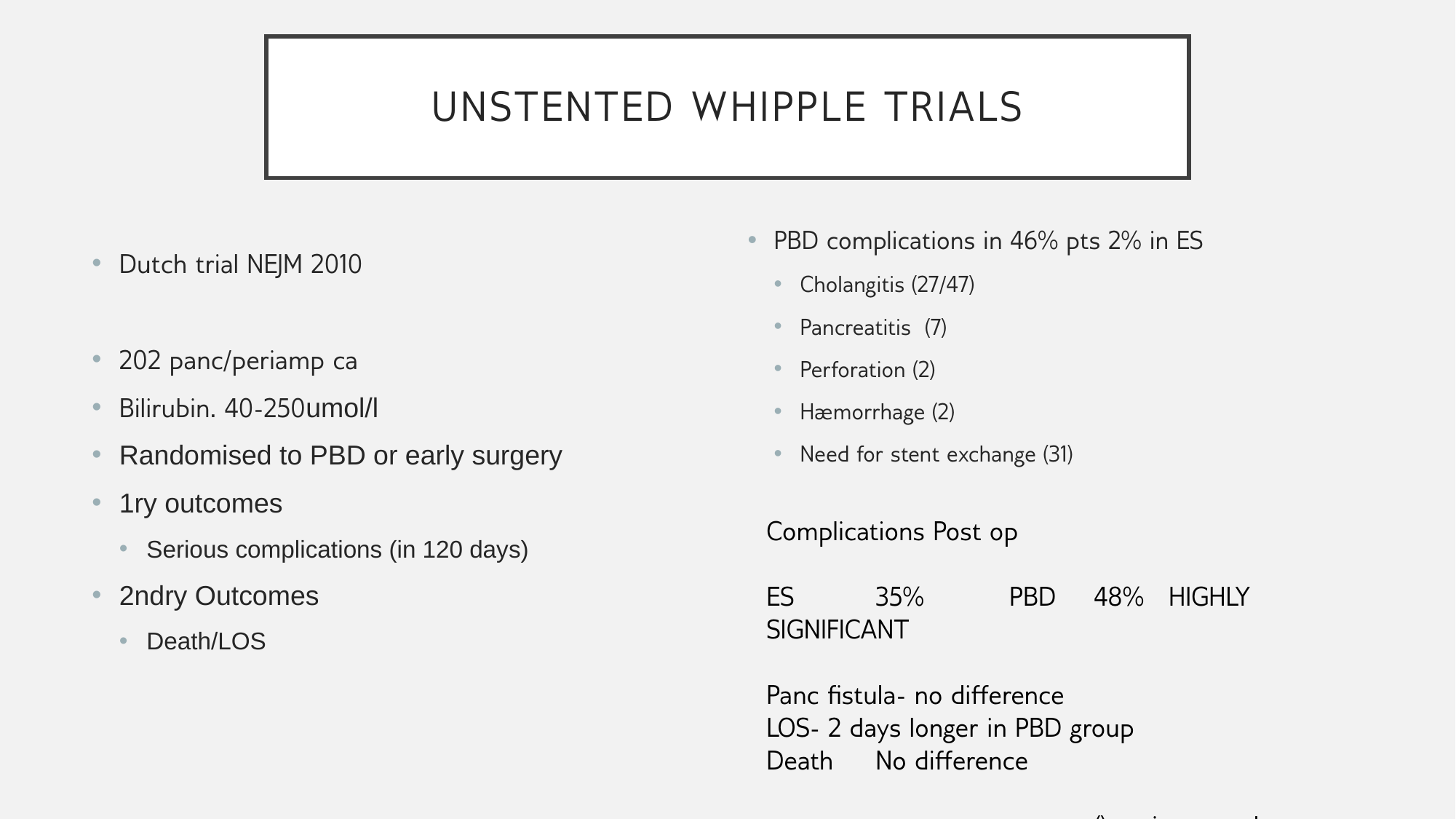

# Unstented whipple trials
PBD complications in 46% pts 2% in ES
Cholangitis (27/47)
Pancreatitis  (7)
Perforation (2)
Haemorrhage (2)
Need for stent exchange (31)

Dutch trial NEJM 2010

202 panc/periamp ca
Bilirubin. 40-250umol/l
Randomised to PBD or early surgery
1ry outcomes
Serious complications (in 120 days)
2ndry Outcomes
Death/LOS

Complications Post op

ES	35%	   PBD	48%   HIGHLY SIGNIFICANT

Panc fistula- no difference
LOS- 2 days longer in PBD group
Death	No difference

			() patient numbers